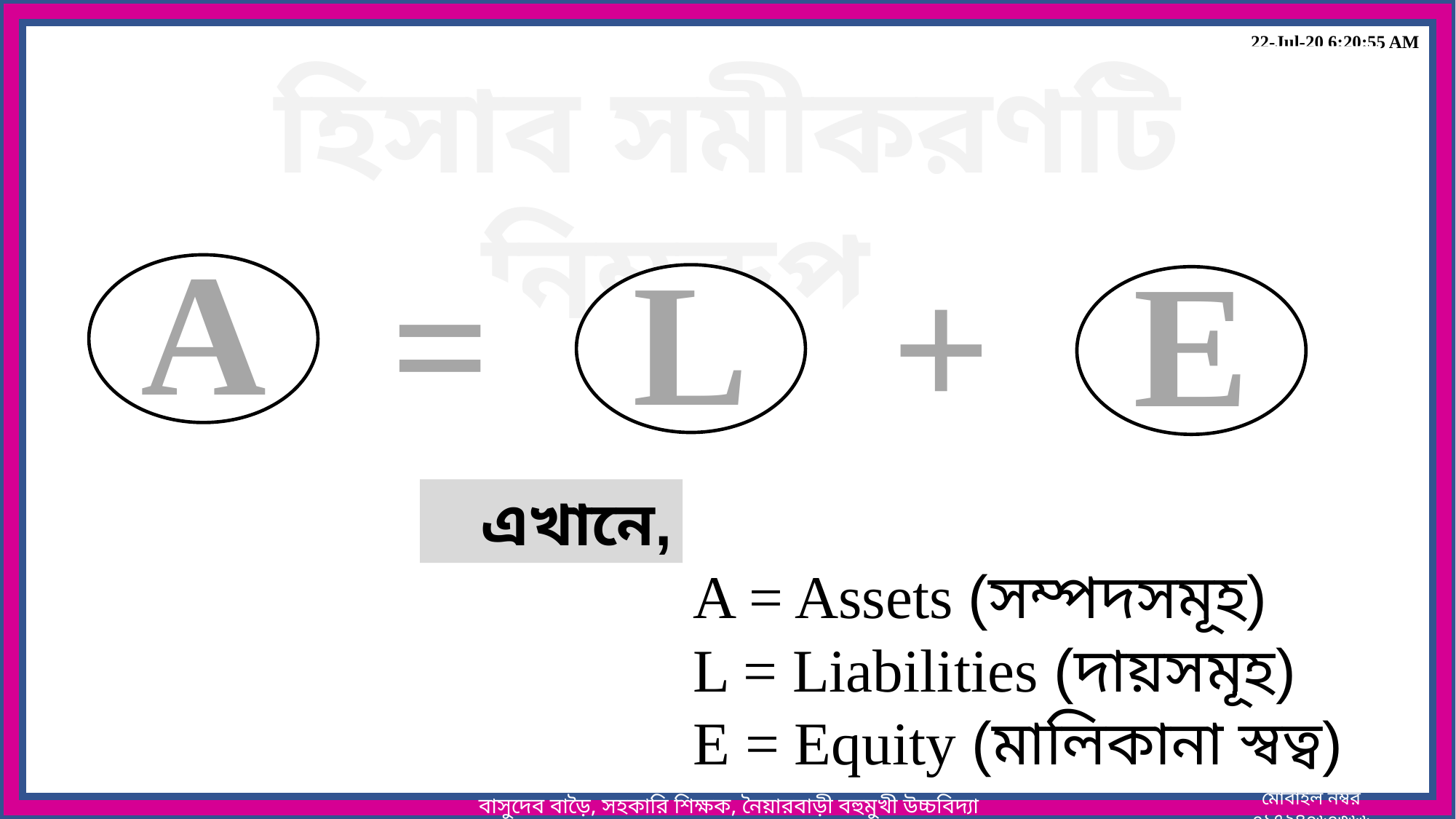

22-Jul-20 6:20:55 AM
হিসাব সমীকরণটি নিম্নরূপ…
A
L
=
E
+
এখানে,
A = Assets (সম্পদসমূহ)
L = Liabilities (দায়সমূহ)
E = Equity (মালিকানা স্বত্ব)
বাসুদেব বাড়ৈ, সহকারি শিক্ষক, নৈয়ারবাড়ী বহুমুখী উচ্চবিদ্যালয় ।
মোবাইল নম্বর ০১৭২৪০৬০৩৬৬